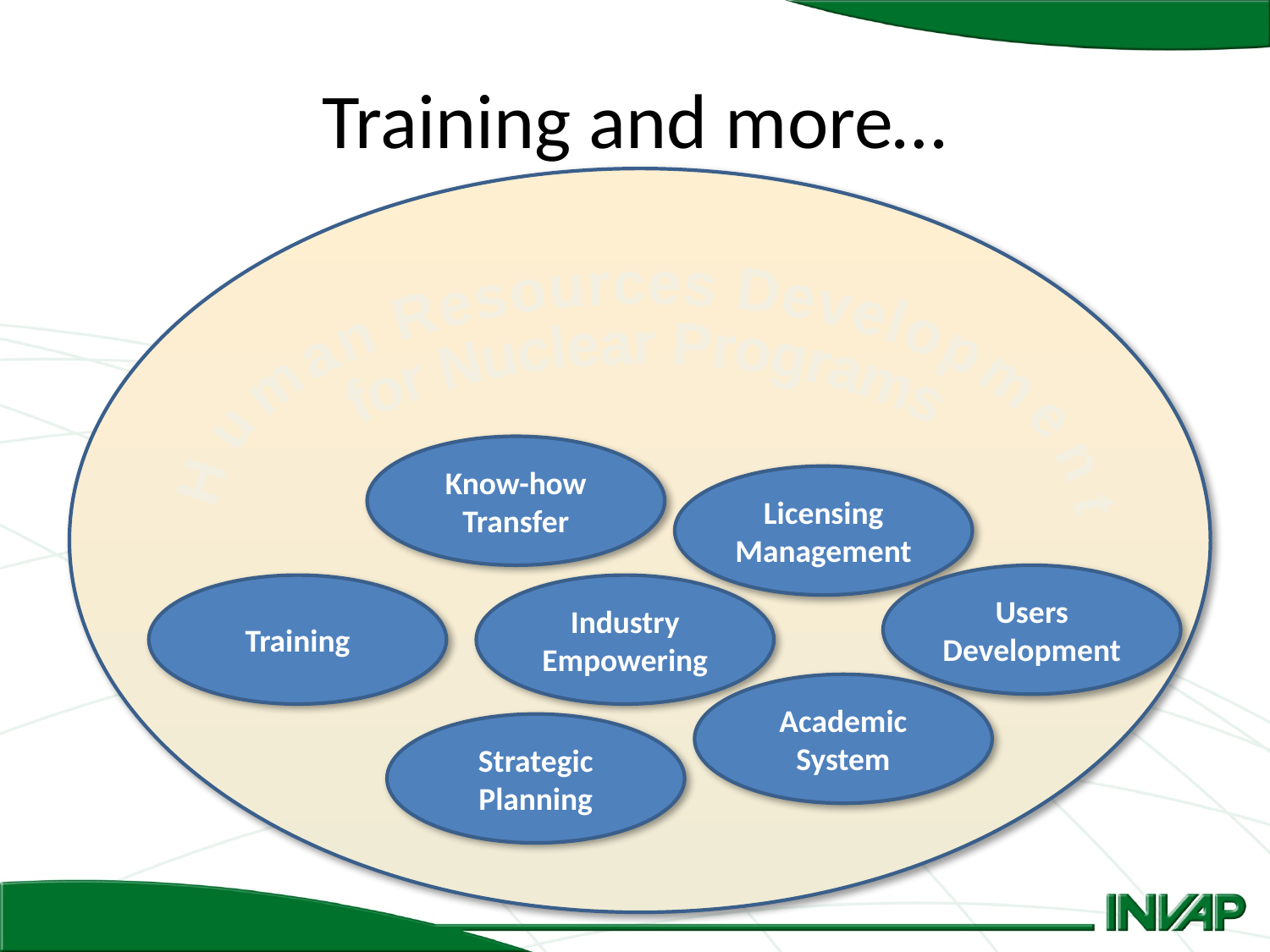

# Training and more…

Human Resources Development
for Nuclear Programs
Know-how
Transfer
Licensing Management
Users
Development
Industry Empowering
Academic System
Strategic Planning
Training